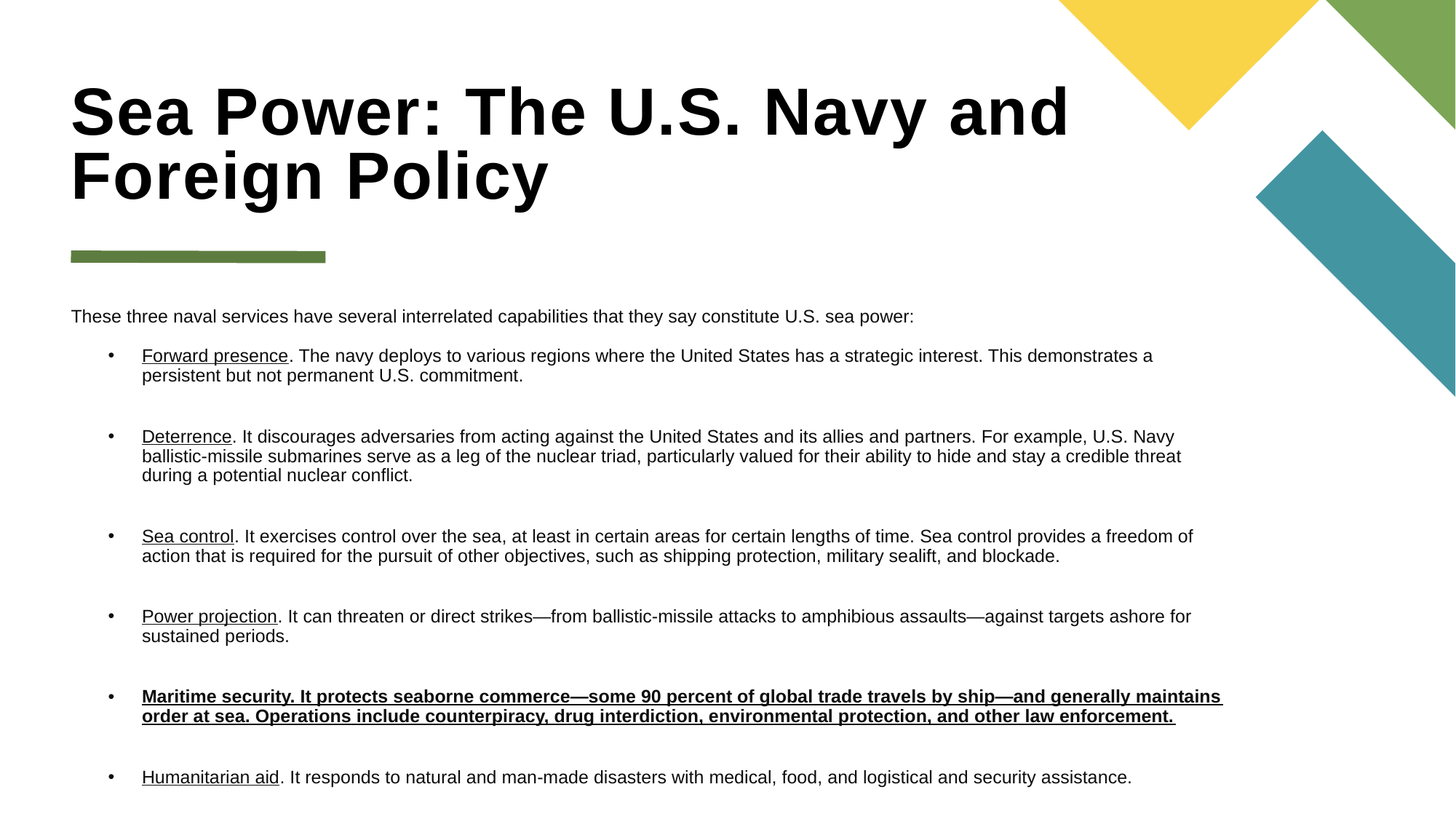

# Sea Power: The U.S. Navy and Foreign Policy

These three naval services have several interrelated capabilities that they say constitute U.S. sea power:

Forward presence. The navy deploys to various regions where the United States has a strategic interest. This demonstrates a persistent but not permanent U.S. commitment.

Deterrence. It discourages adversaries from acting against the United States and its allies and partners. For example, U.S. Navy ballistic-missile submarines serve as a leg of the nuclear triad, particularly valued for their ability to hide and stay a credible threat during a potential nuclear conflict.

Sea control. It exercises control over the sea, at least in certain areas for certain lengths of time. Sea control provides a freedom of action that is required for the pursuit of other objectives, such as shipping protection, military sealift, and blockade.

Power projection. It can threaten or direct strikes—from ballistic-missile attacks to amphibious assaults—against targets ashore for sustained periods.

Maritime security. It protects seaborne commerce—some 90 percent of global trade travels by ship—and generally maintains order at sea. Operations include counterpiracy, drug interdiction, environmental protection, and other law enforcement.

Humanitarian aid. It responds to natural and man-made disasters with medical, food, and logistical and security assistance.